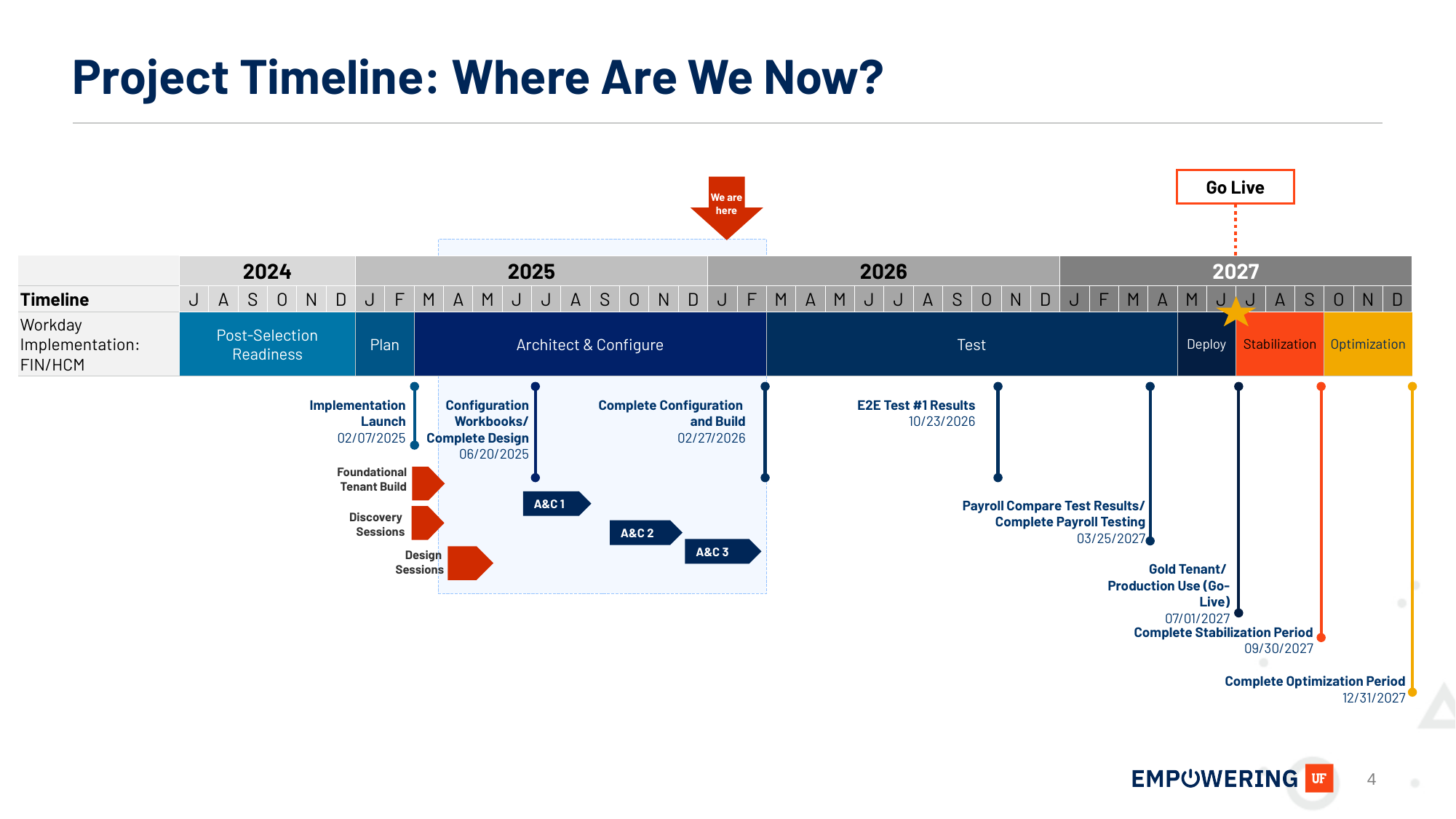

# Project Timeline: Where Are We Now?
Go Live

We are here

|  | 2024 |  |  |  |  |  | 2025 |  |  |  |  |  |  |  |  |  |  |  | 2026 |  |  |  |  |  |  |  |  |  |  |  | 2027 |  |  |  |  |  |  |  |  |  |  |  |
| --- | --- | --- | --- | --- | --- | --- | --- | --- | --- | --- | --- | --- | --- | --- | --- | --- | --- | --- | --- | --- | --- | --- | --- | --- | --- | --- | --- | --- | --- | --- | --- | --- | --- | --- | --- | --- | --- | --- | --- | --- | --- | --- |
| Timeline | J | A | S | O | N | D | J | F | M | A | M | J | J | A | S | O | N | D | J | F | M | A | M | J | J | A | S | O | N | D | J | F | M | A | M | J | J | A | S | O | N | D |
| Workday Implementation: FIN/HCM | Post-Selection Readiness |  |  |  |  |  | Plan |  | Architect & Configure |  |  |  |  |  |  |  |  |  |  |  | Test |  |  |  |  |  |  |  |  |  |  |  |  |  | Deploy |  | Stabilization |  |  | Optimization |  |  |

Implementation Launch
02/07/2025
Configuration Workbooks/
Complete Design
06/20/2025
Complete Configuration
and Build
02/27/2026
E2E Test #1 Results
10/23/2026
Foundational Tenant Build

A&C 1
Payroll Compare Test Results/
Complete Payroll Testing
03/25/2027

Discovery
Sessions
A&C 2
A&C 3

Design
Sessions
Gold Tenant/
Production Use (Go-Live)
07/01/2027
Complete Stabilization Period
09/30/2027
Complete Optimization Period
12/31/2027